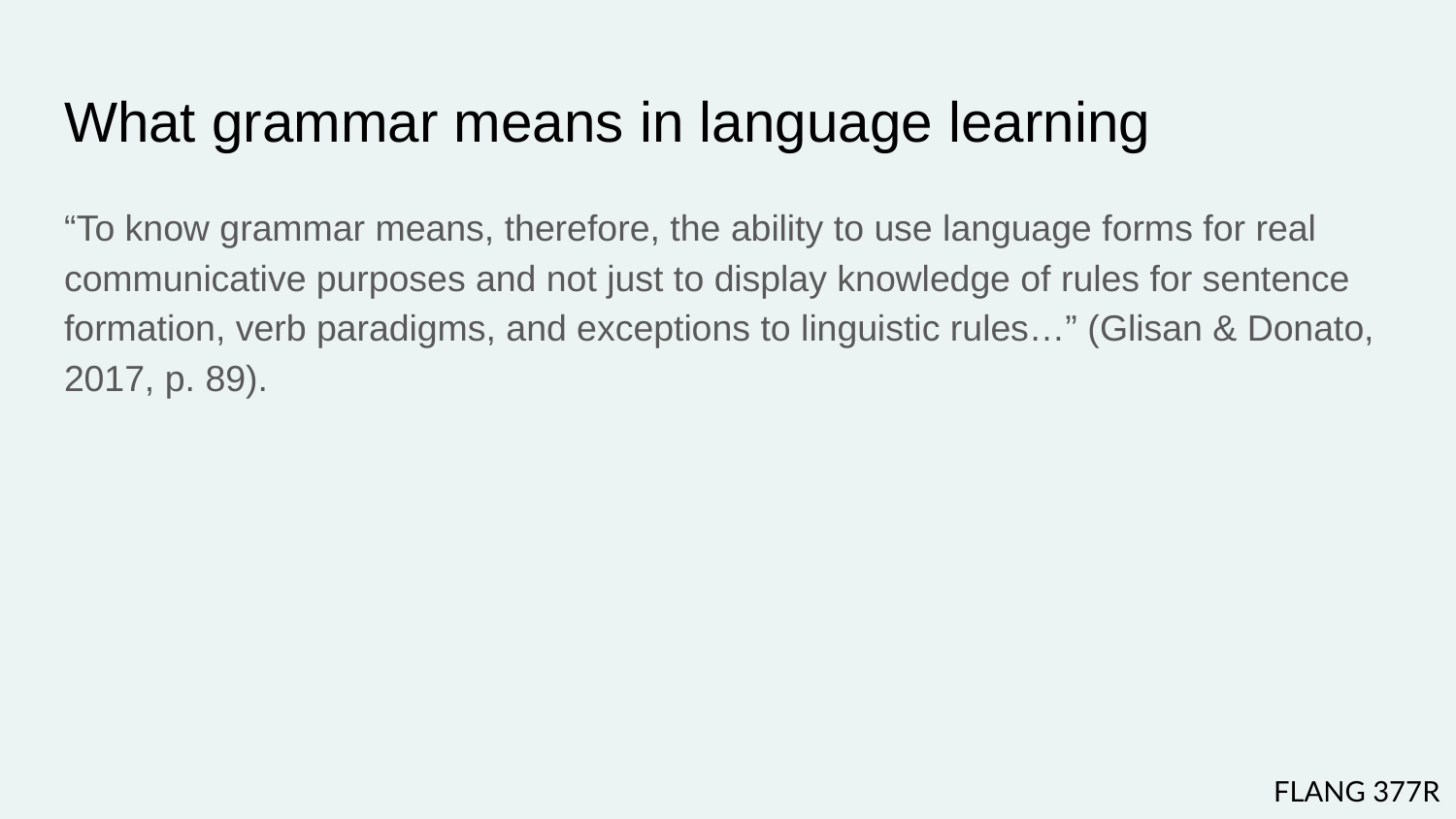

# What grammar means in language learning
“To know grammar means, therefore, the ability to use language forms for real communicative purposes and not just to display knowledge of rules for sentence formation, verb paradigms, and exceptions to linguistic rules…” (Glisan & Donato, 2017, p. 89).
FLANG 377R